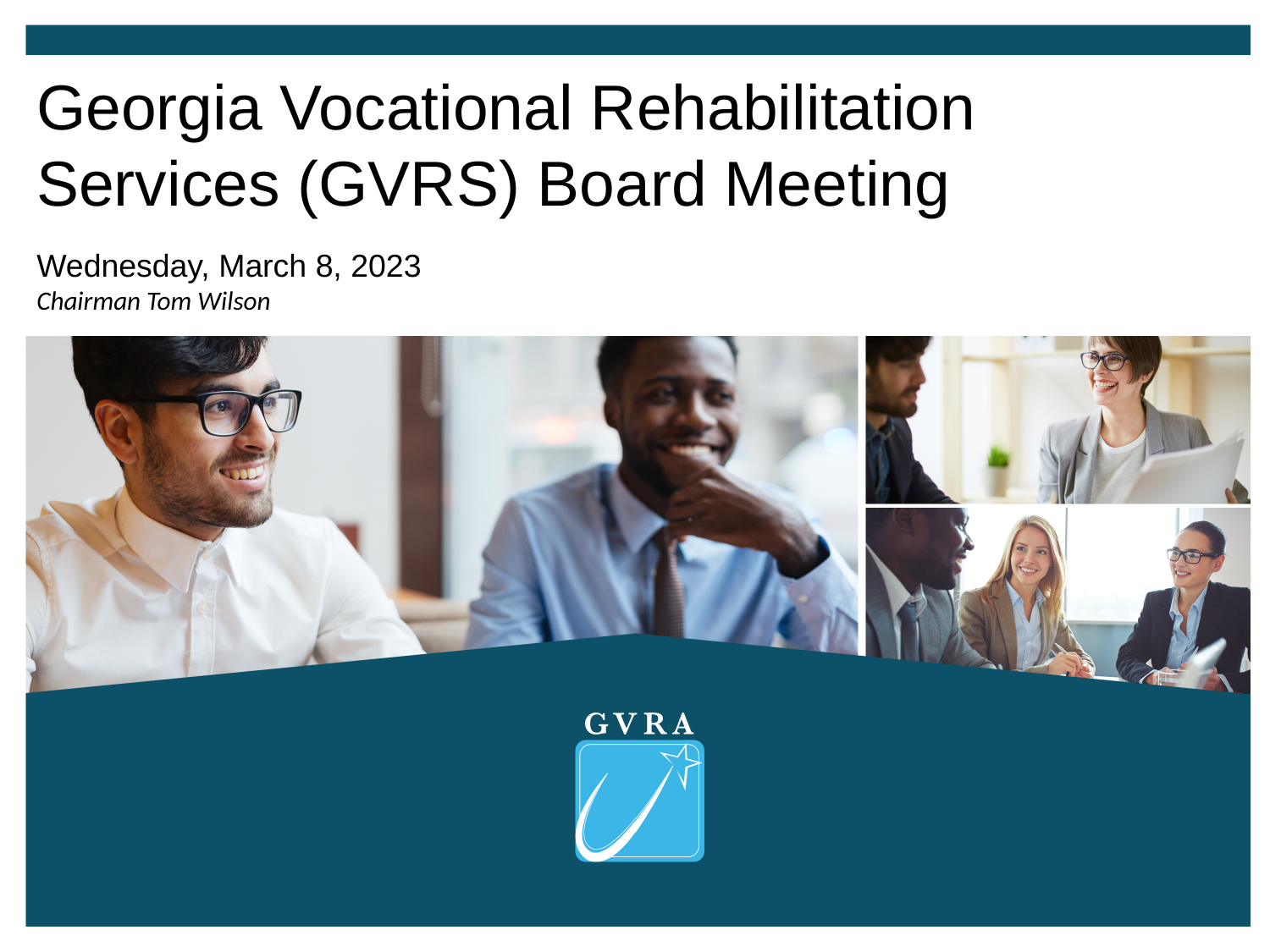

Georgia Vocational Rehabilitation Services (GVRS) Board Meeting
Wednesday, March 8, 2023
Chairman Tom Wilson